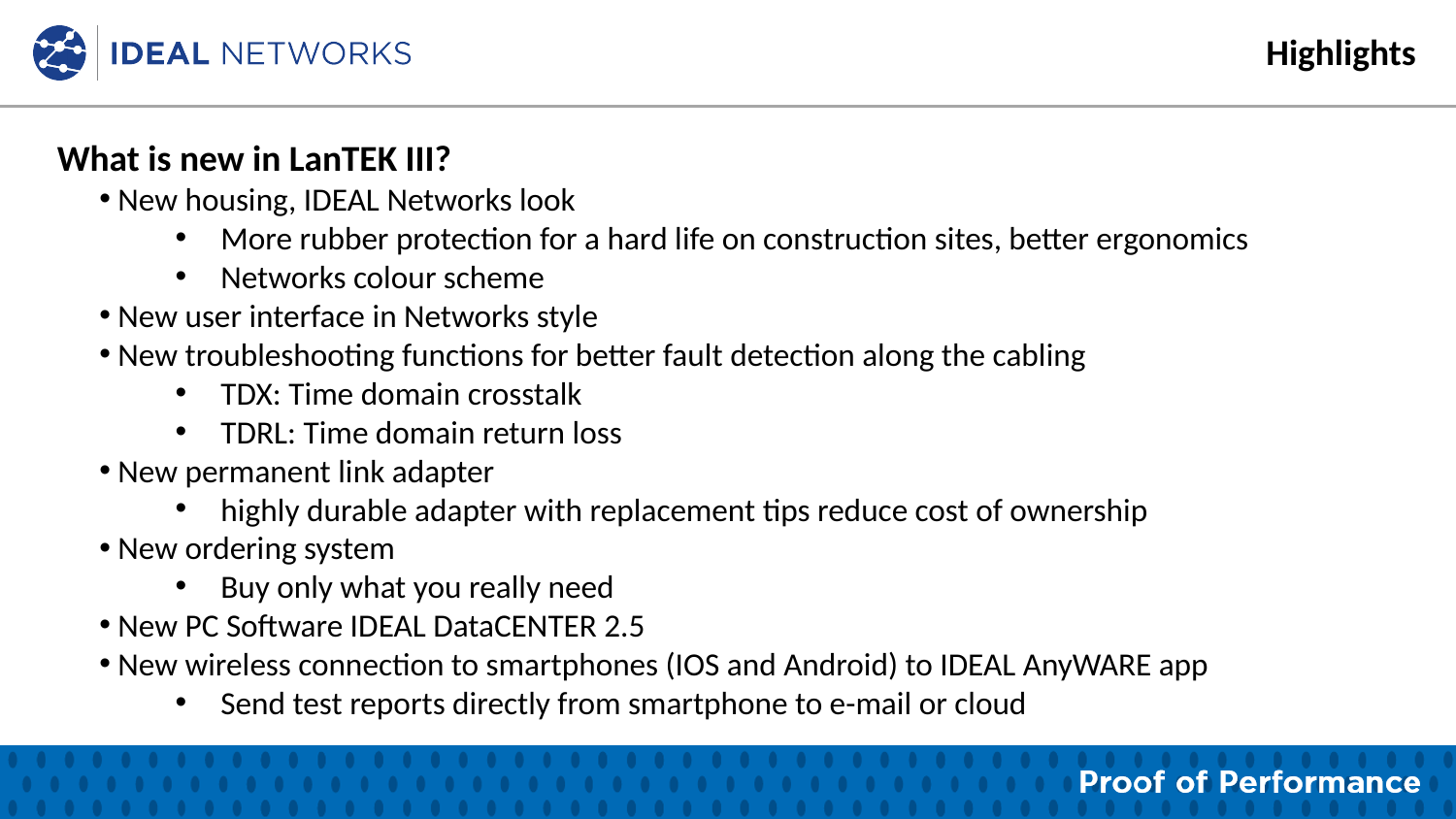

Highlights
What is new in LanTEK III?
 New housing, IDEAL Networks look
More rubber protection for a hard life on construction sites, better ergonomics
Networks colour scheme
 New user interface in Networks style
 New troubleshooting functions for better fault detection along the cabling
TDX: Time domain crosstalk
TDRL: Time domain return loss
 New permanent link adapter
highly durable adapter with replacement tips reduce cost of ownership
 New ordering system
Buy only what you really need
 New PC Software IDEAL DataCENTER 2.5
 New wireless connection to smartphones (IOS and Android) to IDEAL AnyWARE app
Send test reports directly from smartphone to e-mail or cloud